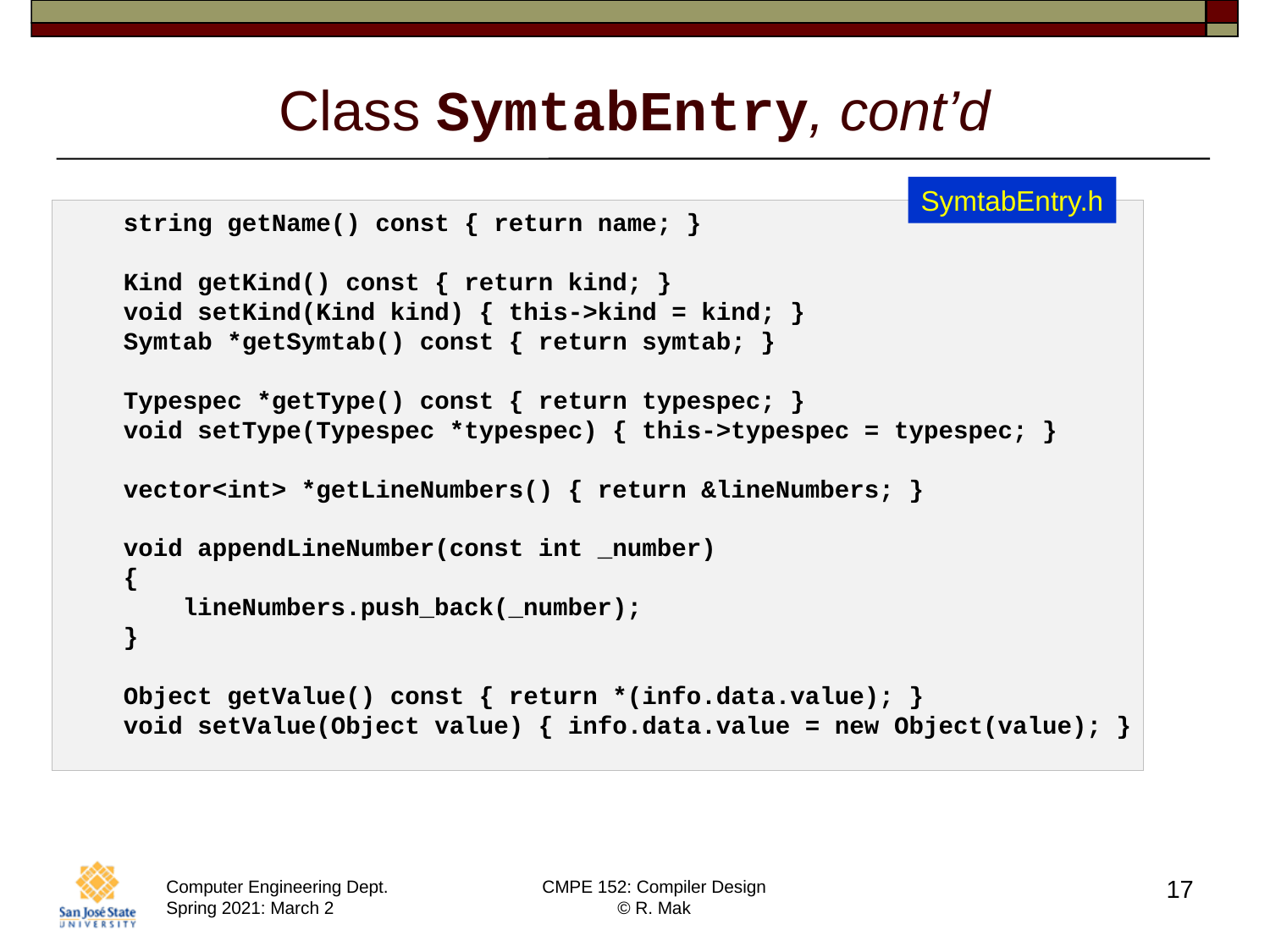

# Class SymtabEntry, cont’d
SymtabEntry.h
    string getName() const { return name; }
    Kind getKind() const { return kind; }
    void setKind(Kind kind) { this->kind = kind; }
    Symtab *getSymtab() const { return symtab; }

    Typespec *getType() const { return typespec; }
    void setType(Typespec *typespec) { this->typespec = typespec; }

    vector<int> *getLineNumbers() { return &lineNumbers; }

    void appendLineNumber(const int _number)
    {
        lineNumbers.push_back(_number);
    }
    Object getValue() const { return *(info.data.value); }
    void setValue(Object value) { info.data.value = new Object(value); }

17